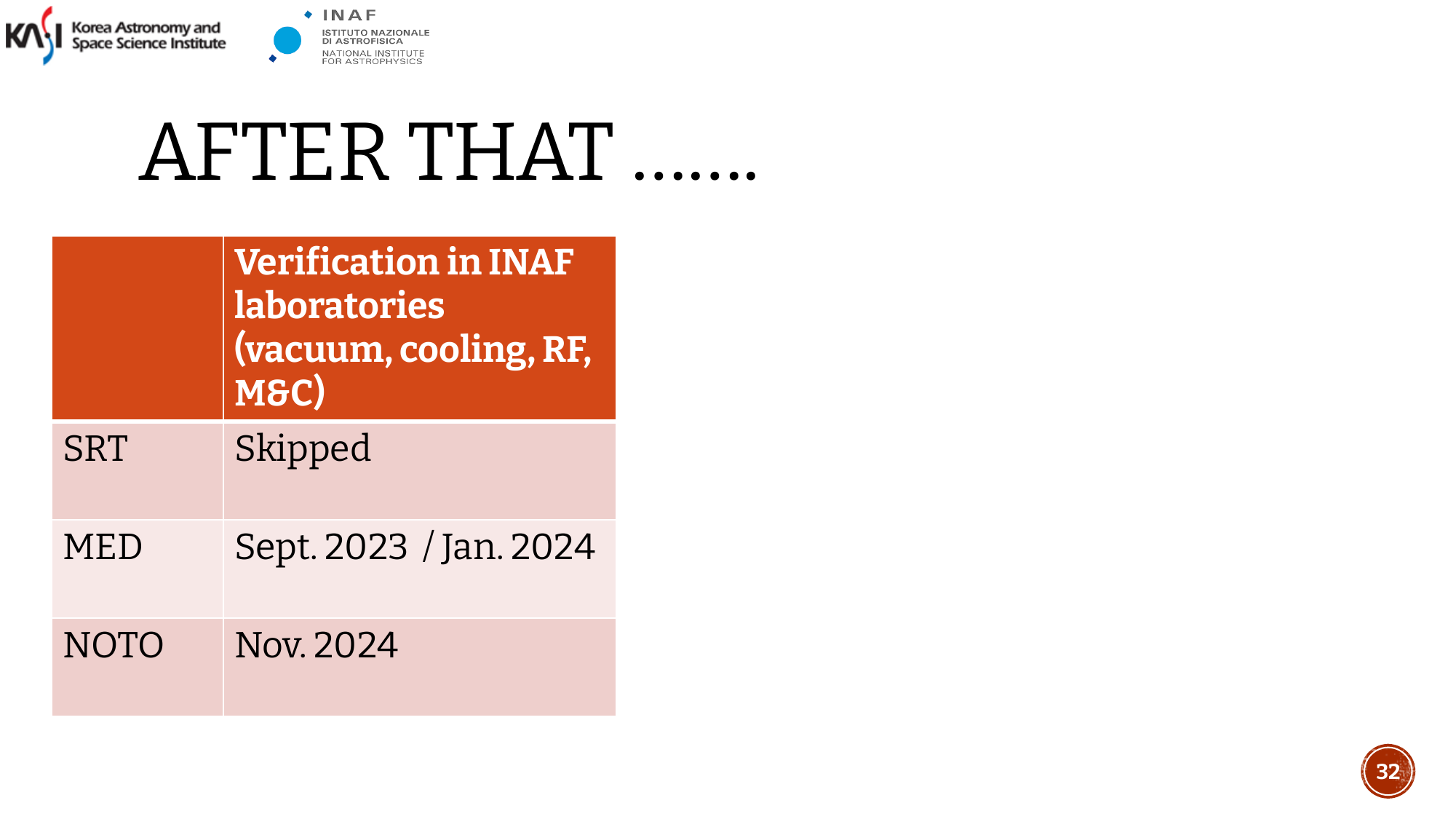

# After that …….
|  | Verification in INAF laboratories (vacuum, cooling, RF, M&C) |
| --- | --- |
| SRT | Skipped |
| MED | Sept. 2023 / Jan. 2024 |
| NOTO | Nov. 2024 |
32